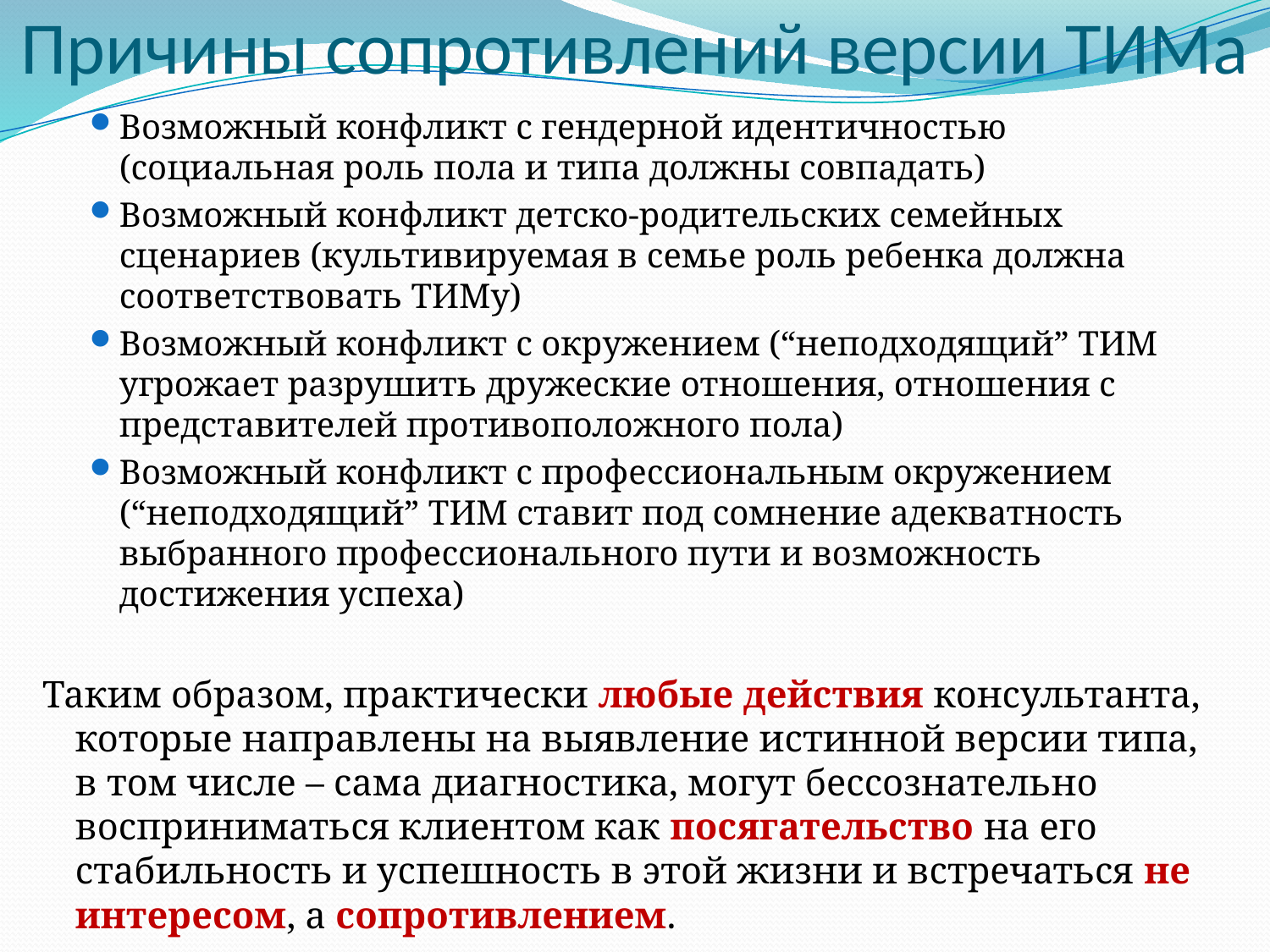

# Причины сопротивлений версии ТИМа
Возможный конфликт с гендерной идентичностью (социальная роль пола и типа должны совпадать)
Возможный конфликт детско-родительских семейных сценариев (культивируемая в семье роль ребенка должна соответствовать ТИМу)
Возможный конфликт с окружением (“неподходящий” ТИМ угрожает разрушить дружеские отношения, отношения с представителей противоположного пола)
Возможный конфликт с профессиональным окружением (“неподходящий” ТИМ ставит под сомнение адекватность выбранного профессионального пути и возможность достижения успеха)

Таким образом, практически любые действия консультанта, которые направлены на выявление истинной версии типа, в том числе – сама диагностика, могут бессознательно восприниматься клиентом как посягательство на его стабильность и успешность в этой жизни и встречаться не интересом, а сопротивлением.